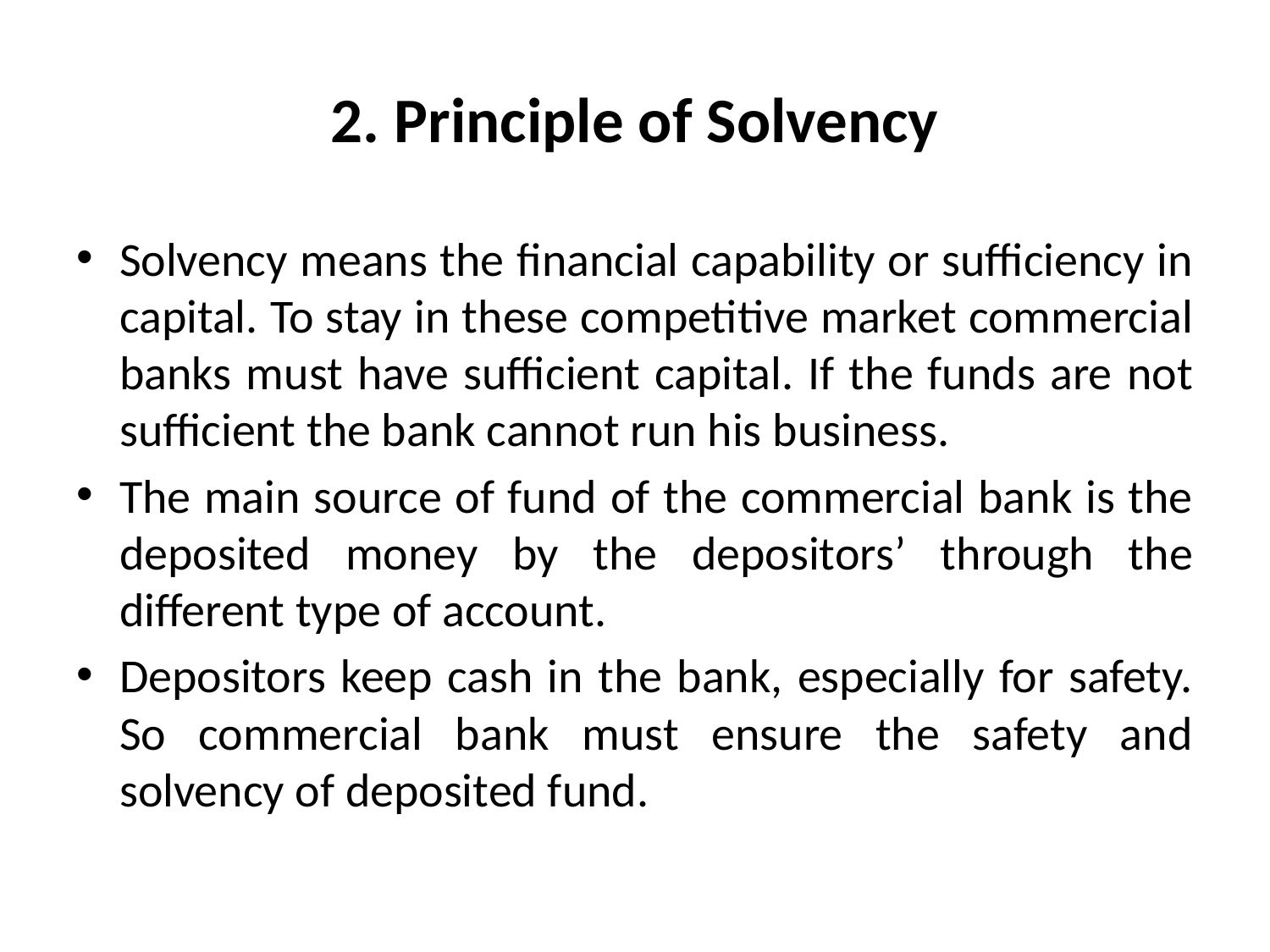

# 2. Principle of Solvency
Solvency means the financial capability or sufficiency in capital. To stay in these competitive market commercial banks must have sufficient capital. If the funds are not sufficient the bank cannot run his business.
The main source of fund of the commercial bank is the deposited money by the depositors’ through the different type of account.
Depositors keep cash in the bank, especially for safety. So commercial bank must ensure the safety and solvency of deposited fund.